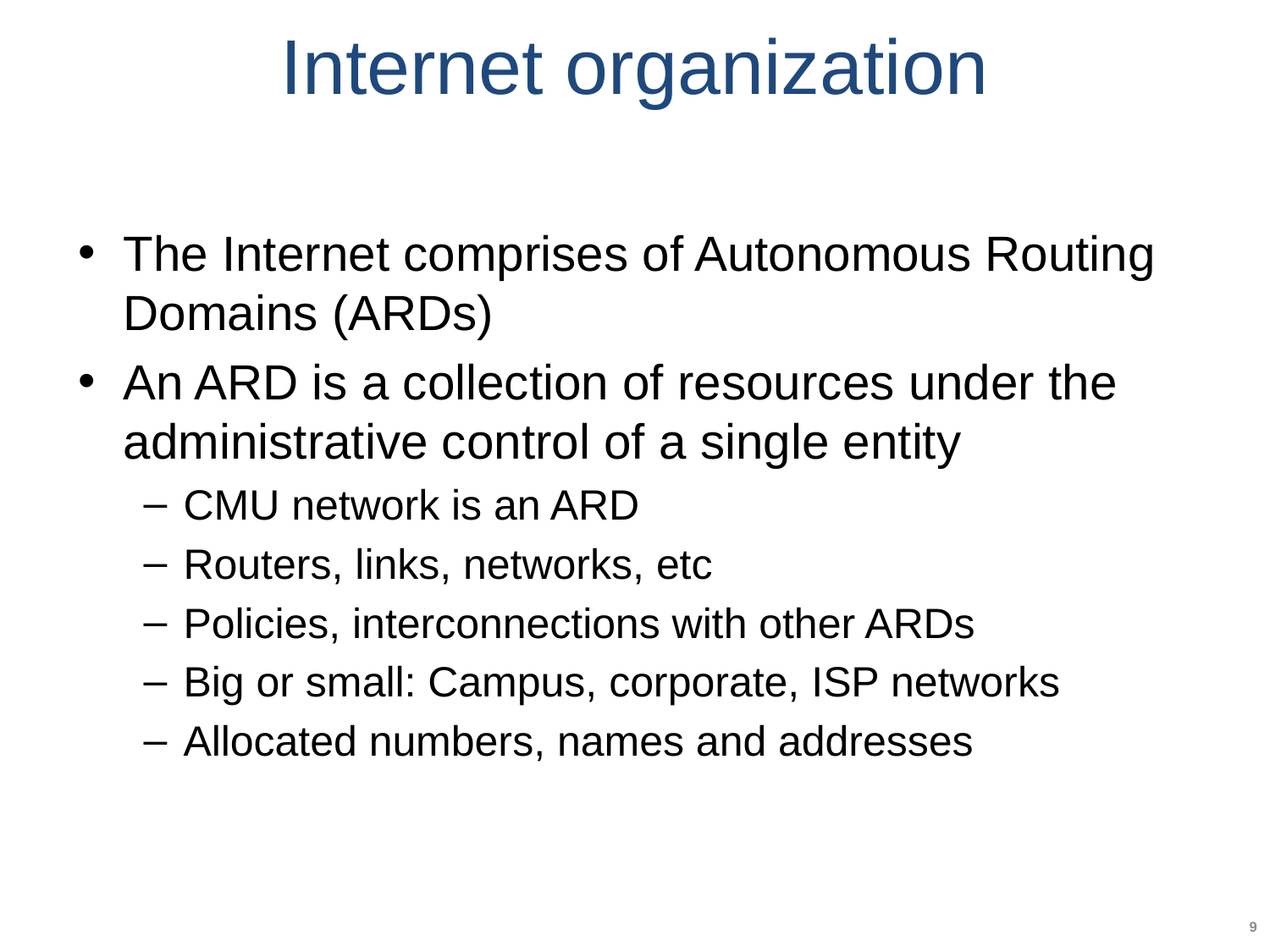

# Internet organization
The Internet comprises of Autonomous Routing Domains (ARDs)
An ARD is a collection of resources under the administrative control of a single entity
CMU network is an ARD
Routers, links, networks, etc
Policies, interconnections with other ARDs
Big or small: Campus, corporate, ISP networks
Allocated numbers, names and addresses
9